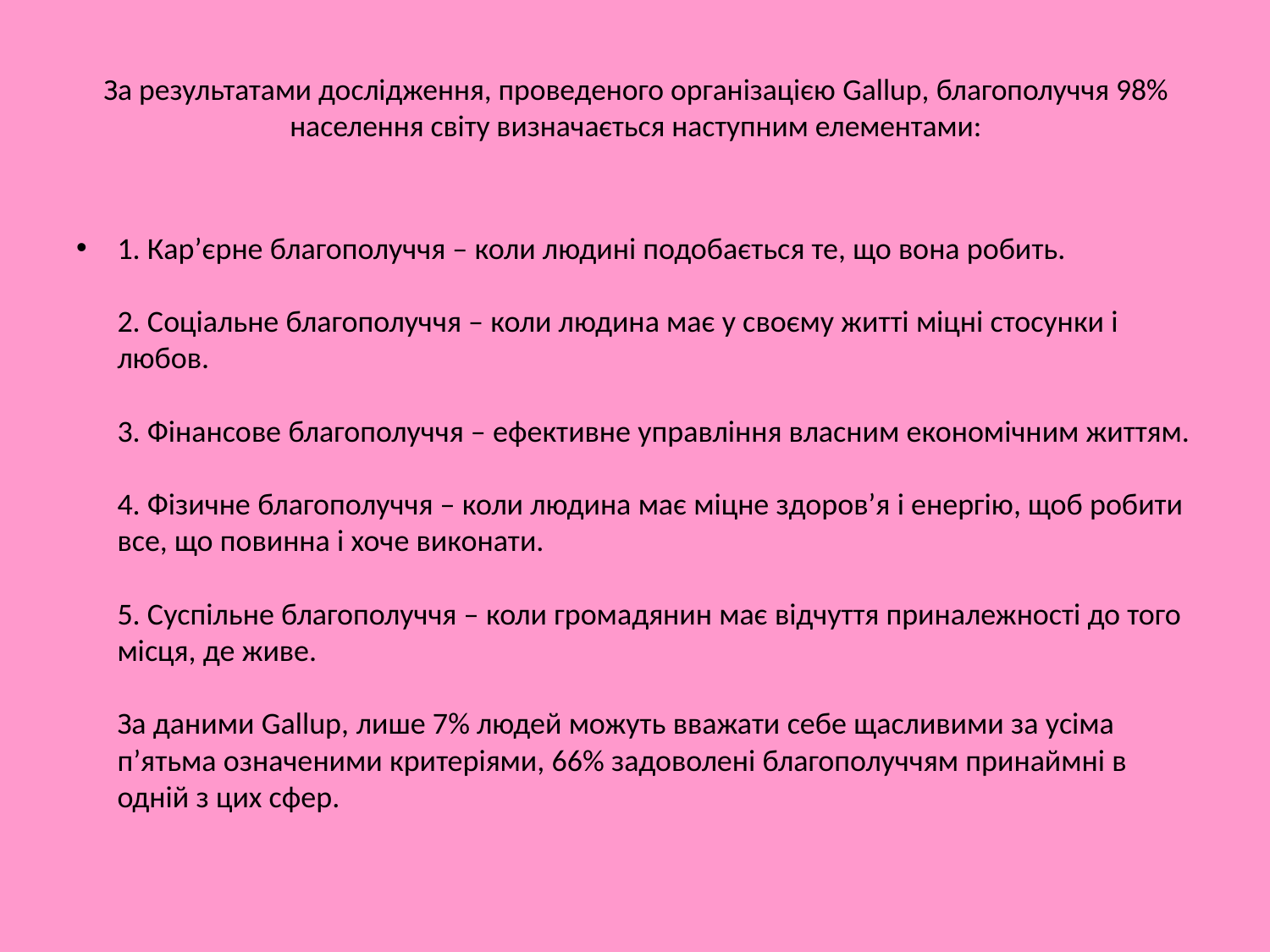

# За результатами дослідження, проведеного організацією Gallup, благополуччя 98% населення світу визначається наступним елементами:
1. Кар’єрне благополуччя – коли людині подобається те, що вона робить.
2. Соціальне благополуччя – коли людина має у своєму житті міцні стосунки і любов.
3. Фінансове благополуччя – ефективне управління власним економічним життям.
4. Фізичне благополуччя – коли людина має міцне здоров’я і енергію, щоб робити все, що повинна і хоче виконати.
5. Суспільне благополуччя – коли громадянин має відчуття приналежності до того місця, де живе.
За даними Gallup, лише 7% людей можуть вважати себе щасливими за усіма п’ятьма означеними критеріями, 66% задоволені благополуччям принаймні в одній з цих сфер.